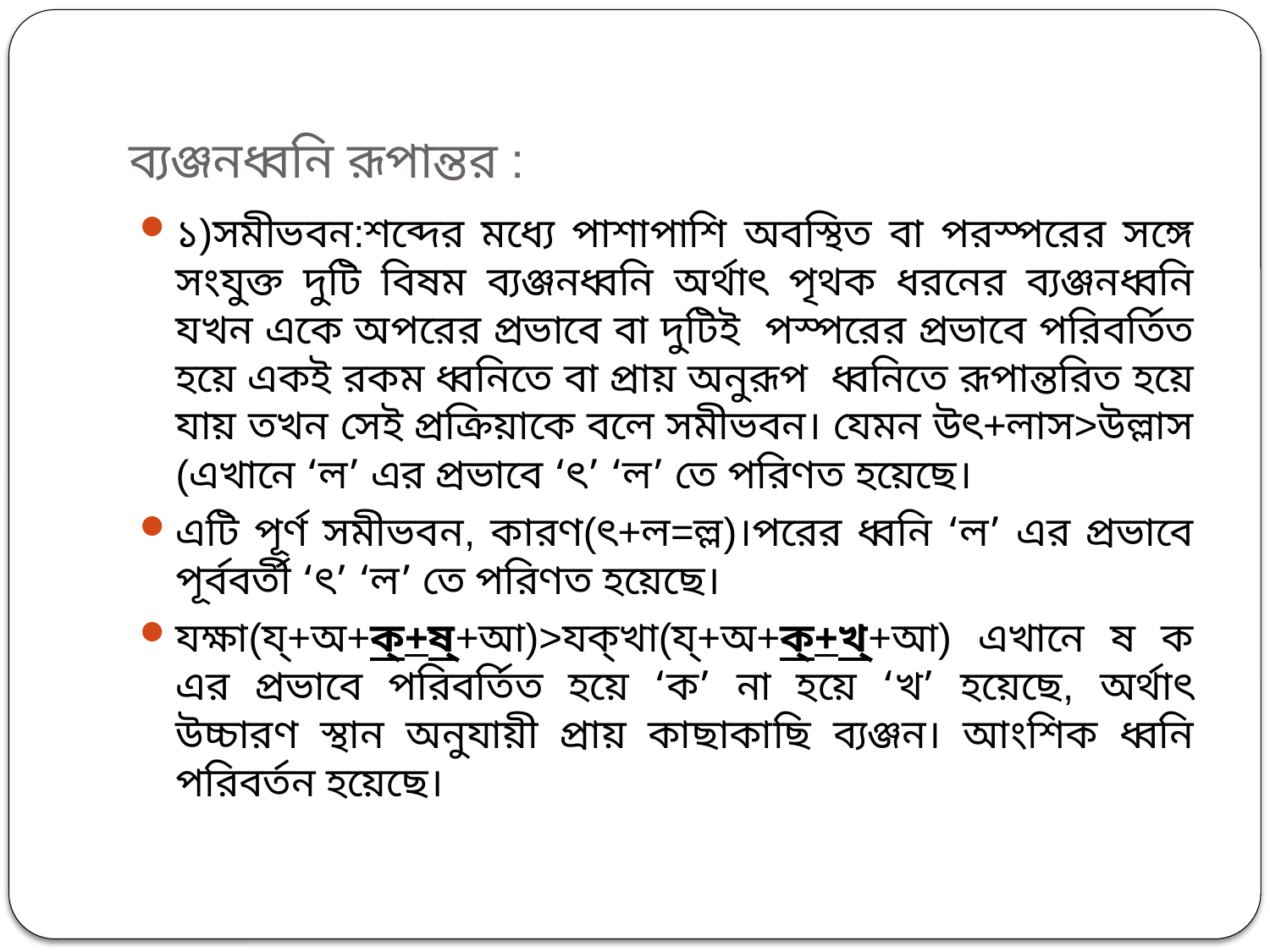

# ব্যঞ্জনধ্বনি রূপান্তর :
১)সমীভবন:শব্দের মধ্যে পাশাপাশি অবস্থিত বা পরস্পরের সঙ্গে সংযুক্ত দুটি বিষম ব্যঞ্জনধ্বনি অর্থাৎ পৃথক ধরনের ব্যঞ্জনধ্বনি যখন একে অপরের প্রভাবে বা দুটিই  পস্পরের প্রভাবে পরিবর্তিত হয়ে একই রকম ধ্বনিতে বা প্রায় অনুরূপ  ধ্বনিতে রূপান্তরিত হয়ে যায় তখন সেই প্রক্রিয়াকে বলে সমীভবন। যেমন উৎ+লাস>উল্লাস (এখানে ‘ল’ এর প্রভাবে ‘ৎ’ ‘ল’ তে পরিণত হয়েছে।
এটি পূর্ণ সমীভবন, কারণ(ৎ+ল=ল্ল)।পরের ধ্বনি ‘ল’ এর প্রভাবে পূর্ববর্তী ‘ৎ’ ‘ল’ তে পরিণত হয়েছে।
যক্ষা(য্‌+অ+ক্‌+ষ্‌+আ)>যক্‌খা(য্‌+অ+ক্‌+খ্‌+আ) এখানে ষ ক এর প্রভাবে পরিবর্তিত হয়ে ‘ক’ না হয়ে ‘খ’ হয়েছে, অর্থাৎ উচ্চারণ স্থান অনুযায়ী প্রায় কাছাকাছি ব্যঞ্জন। আংশিক ধ্বনি পরিবর্তন হয়েছে।